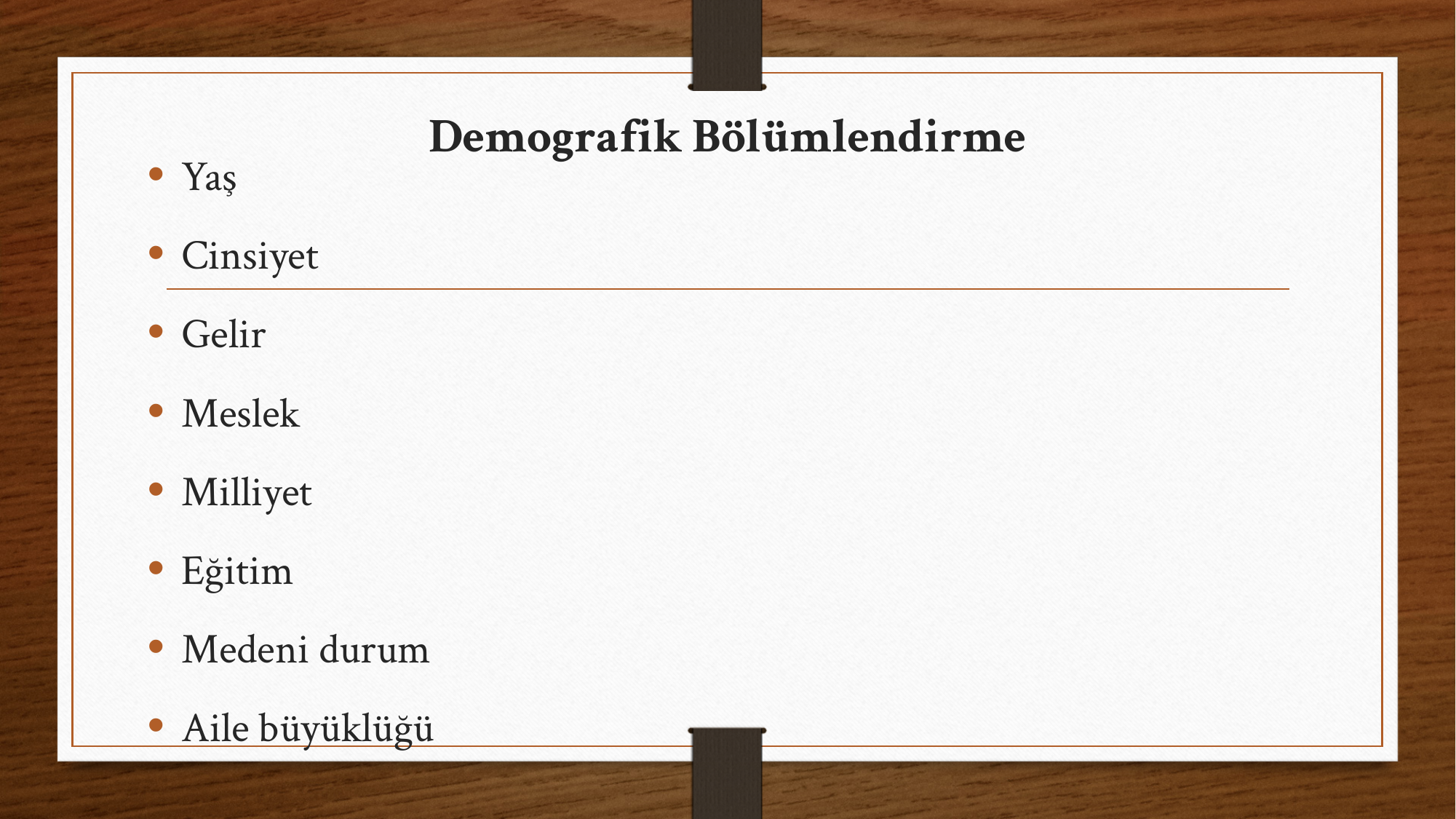

# Demografik Bölümlendirme
Yaş
Cinsiyet
Gelir
Meslek
Milliyet
Eğitim
Medeni durum
Aile büyüklüğü